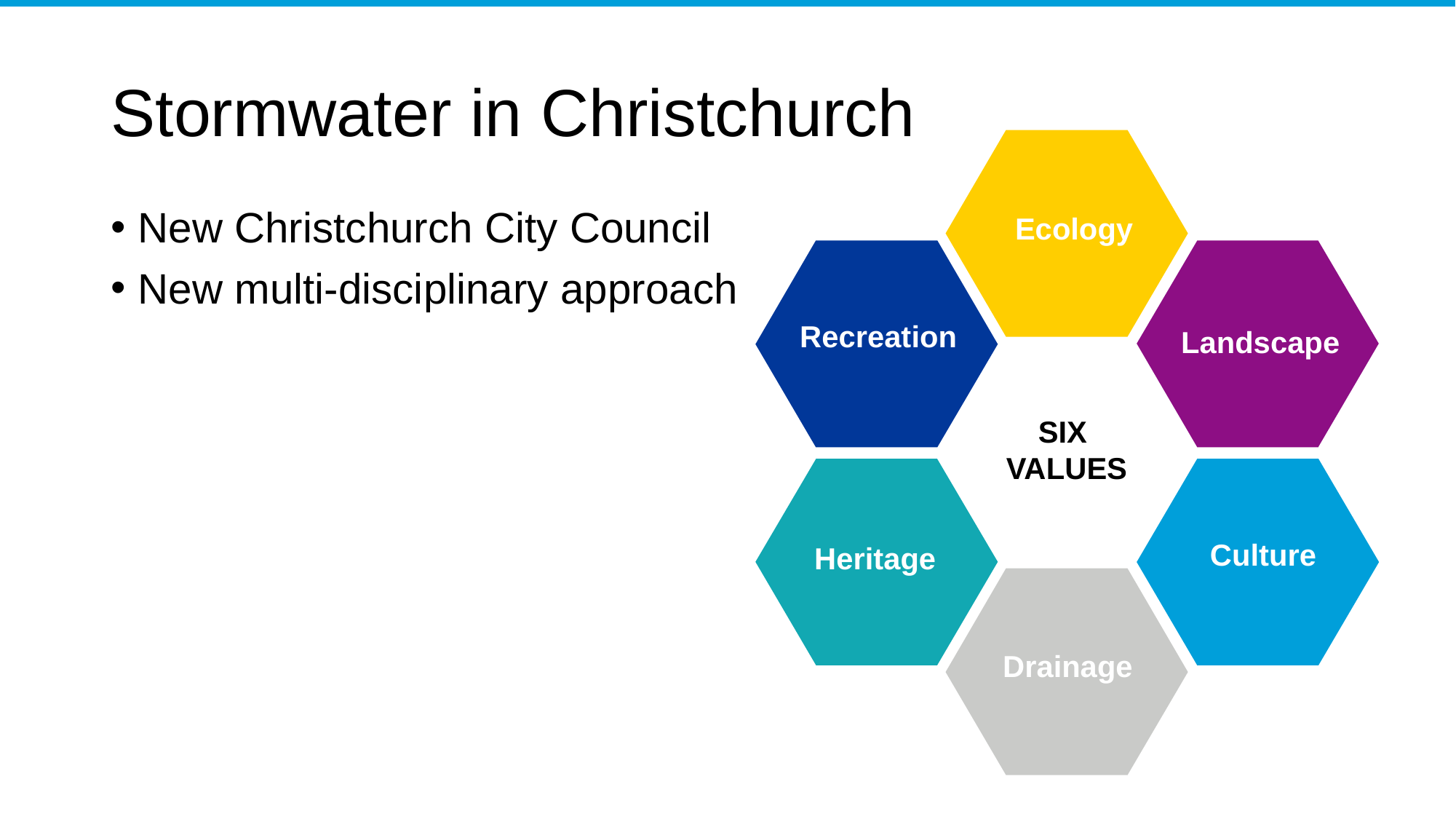

# Stormwater in Christchurch

Ecology

Recreation
Landscape
SIX
VALUES

Culture
Heritage

Drainage
New Christchurch City Council
New multi-disciplinary approach

Surface Water Management
Drainage